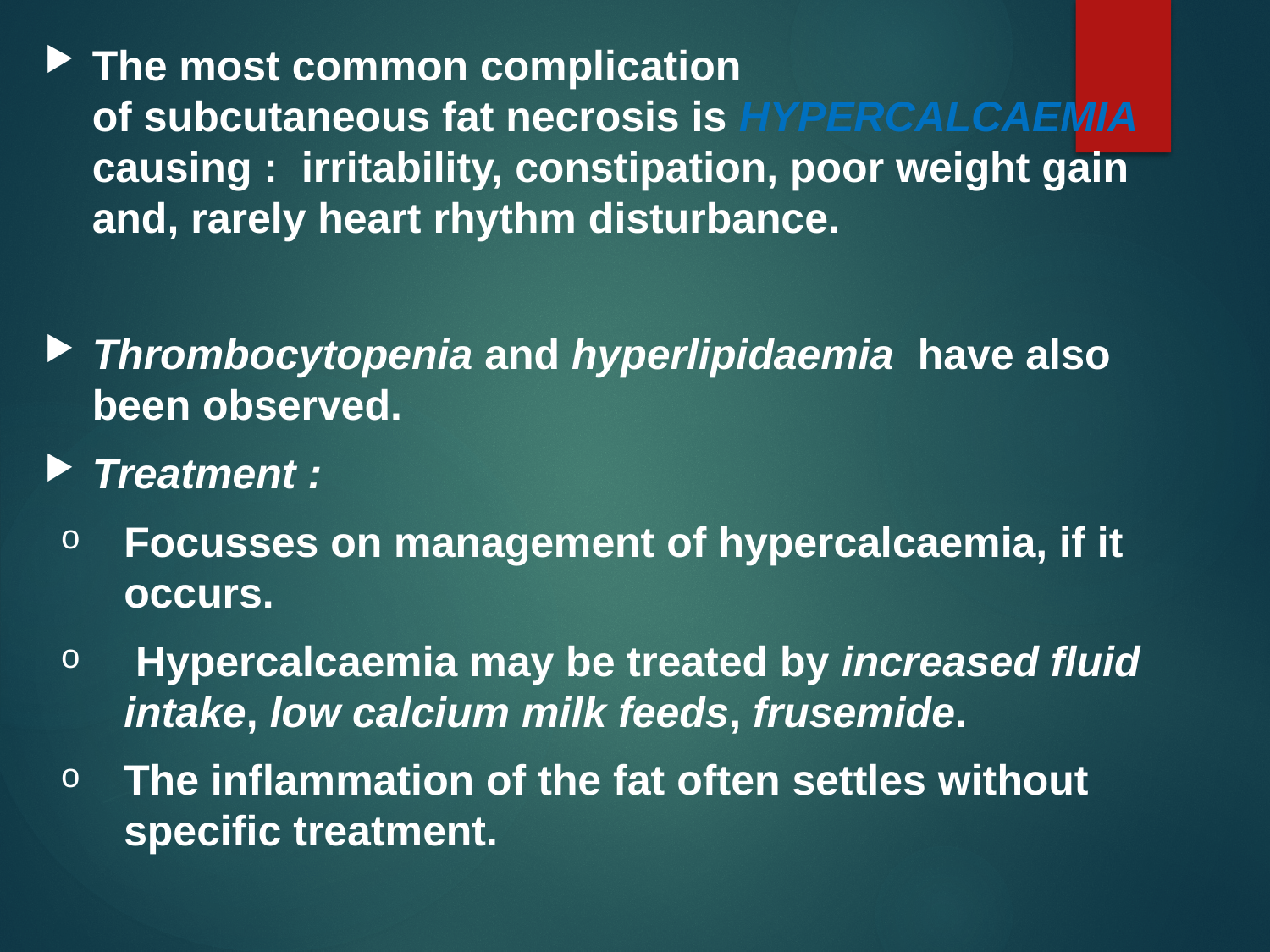

The most common complication of subcutaneous fat necrosis is HYPERCALCAEMIA  causing :  irritability, constipation, poor weight gain and, rarely heart rhythm disturbance.

Thrombocytopenia and hyperlipidaemia  have also been observed.
Treatment :
Focusses on management of hypercalcaemia, if it occurs.
 Hypercalcaemia may be treated by increased fluid intake, low calcium milk feeds, frusemide.
The inflammation of the fat often settles without specific treatment.